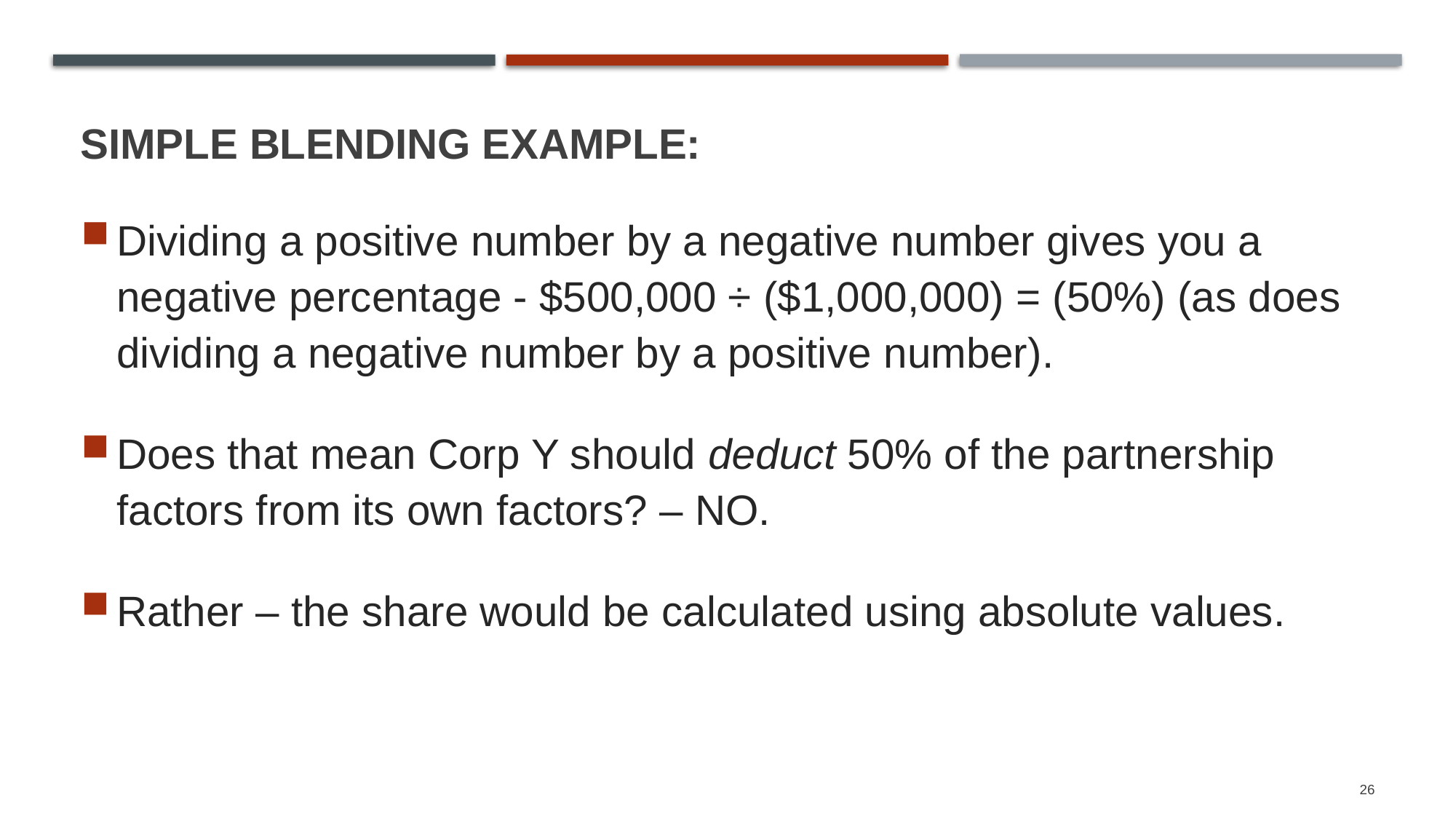

# Simple Blending Example:
Dividing a positive number by a negative number gives you a negative percentage - $500,000 ÷ ($1,000,000) = (50%) (as does dividing a negative number by a positive number).
Does that mean Corp Y should deduct 50% of the partnership factors from its own factors? – NO.
Rather – the share would be calculated using absolute values.
26